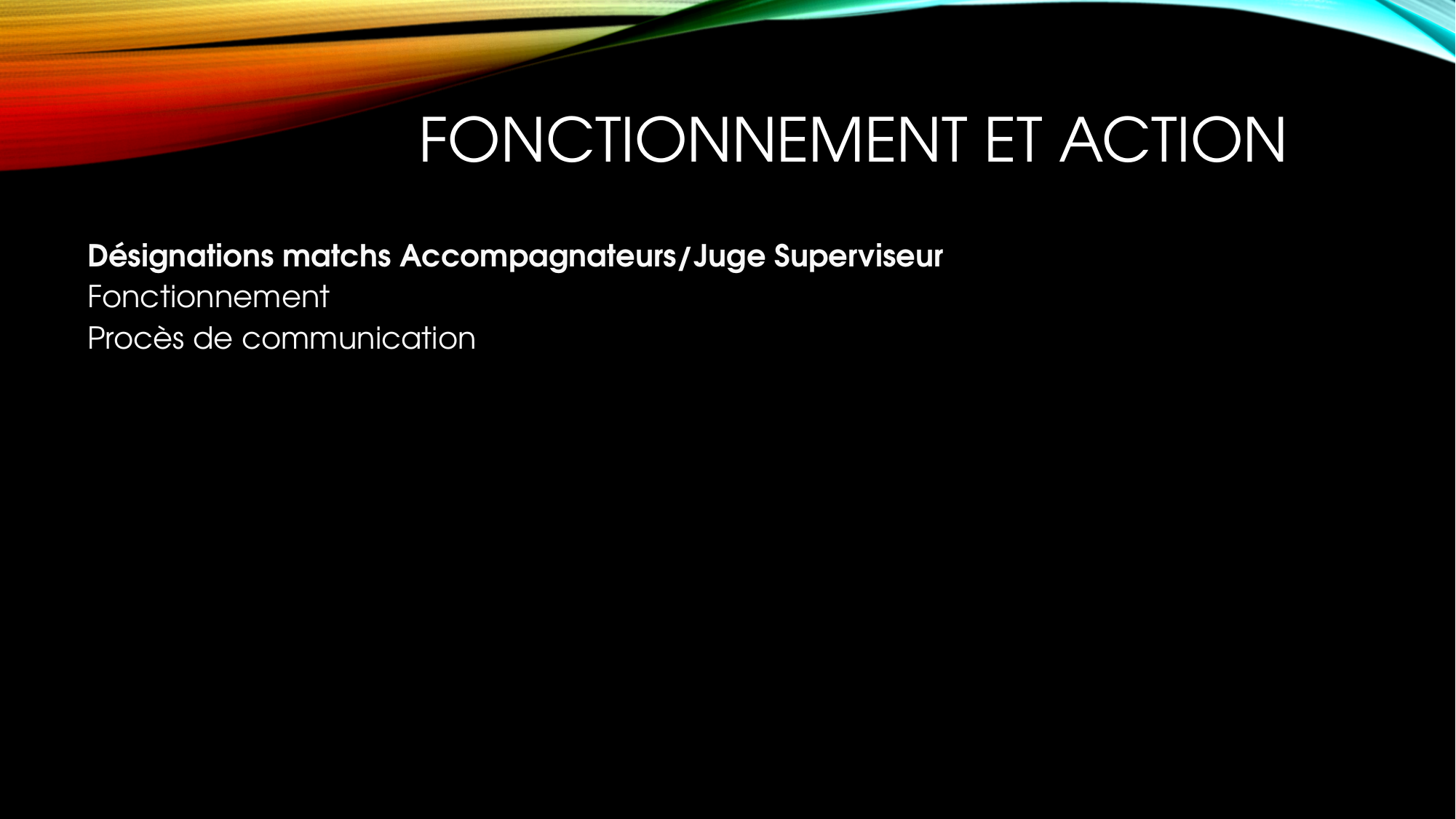

# fonctionnement et action

Désignations matchs Accompagnateurs/Juge Superviseur
Fonctionnement
Procès de communication